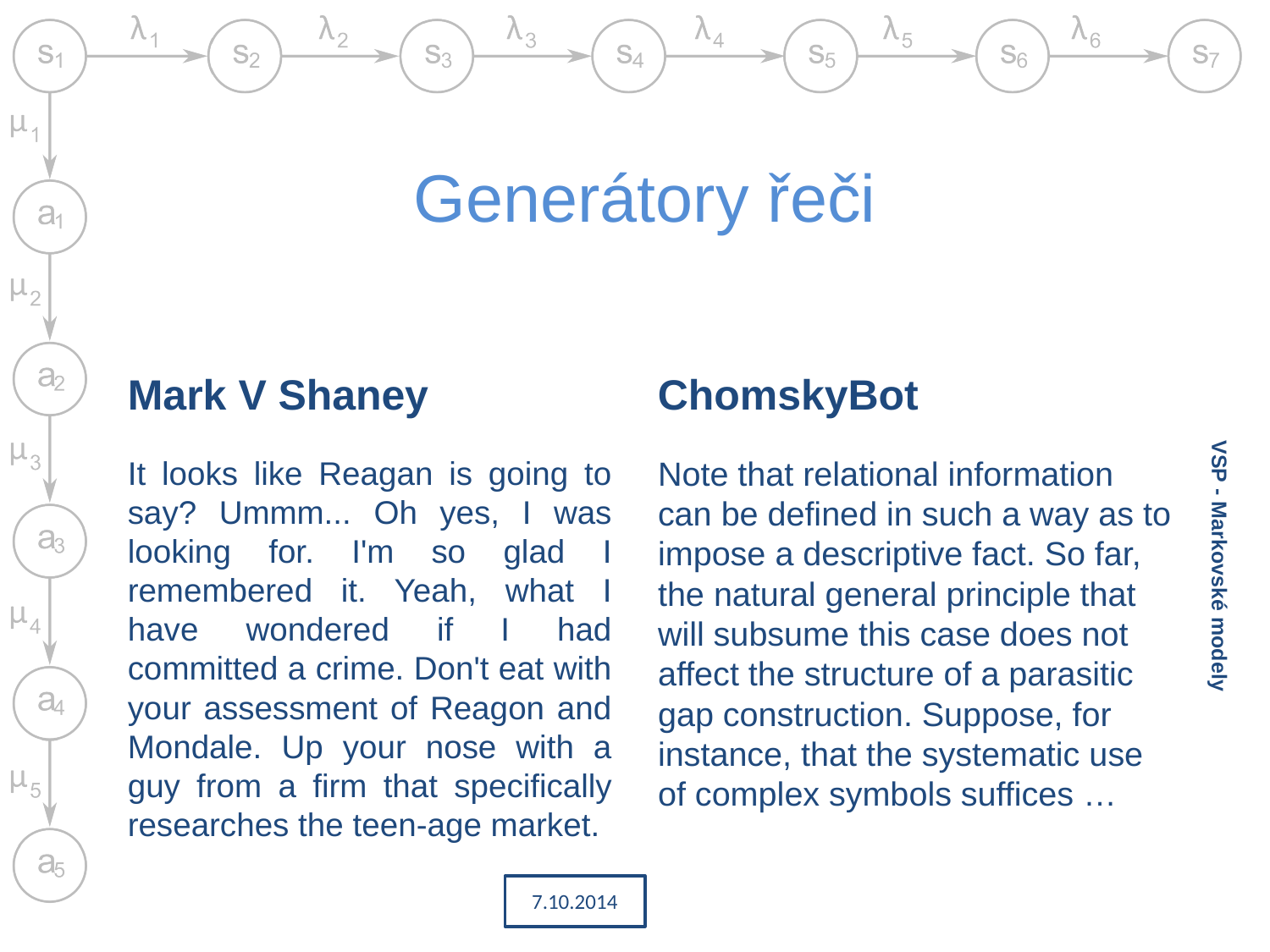

# Generátory řeči
Mark V Shaney
ChomskyBot
It looks like Reagan is going to say? Ummm... Oh yes, I was looking for. I'm so glad I remembered it. Yeah, what I have wondered if I had committed a crime. Don't eat with your assessment of Reagon and Mondale. Up your nose with a guy from a firm that specifically researches the teen-age market.
Note that relational information can be defined in such a way as to impose a descriptive fact. So far, the natural general principle that will subsume this case does not affect the structure of a parasitic gap construction. Suppose, for instance, that the systematic use of complex symbols suffices …
VSP - Markovské modely
7.10.2014